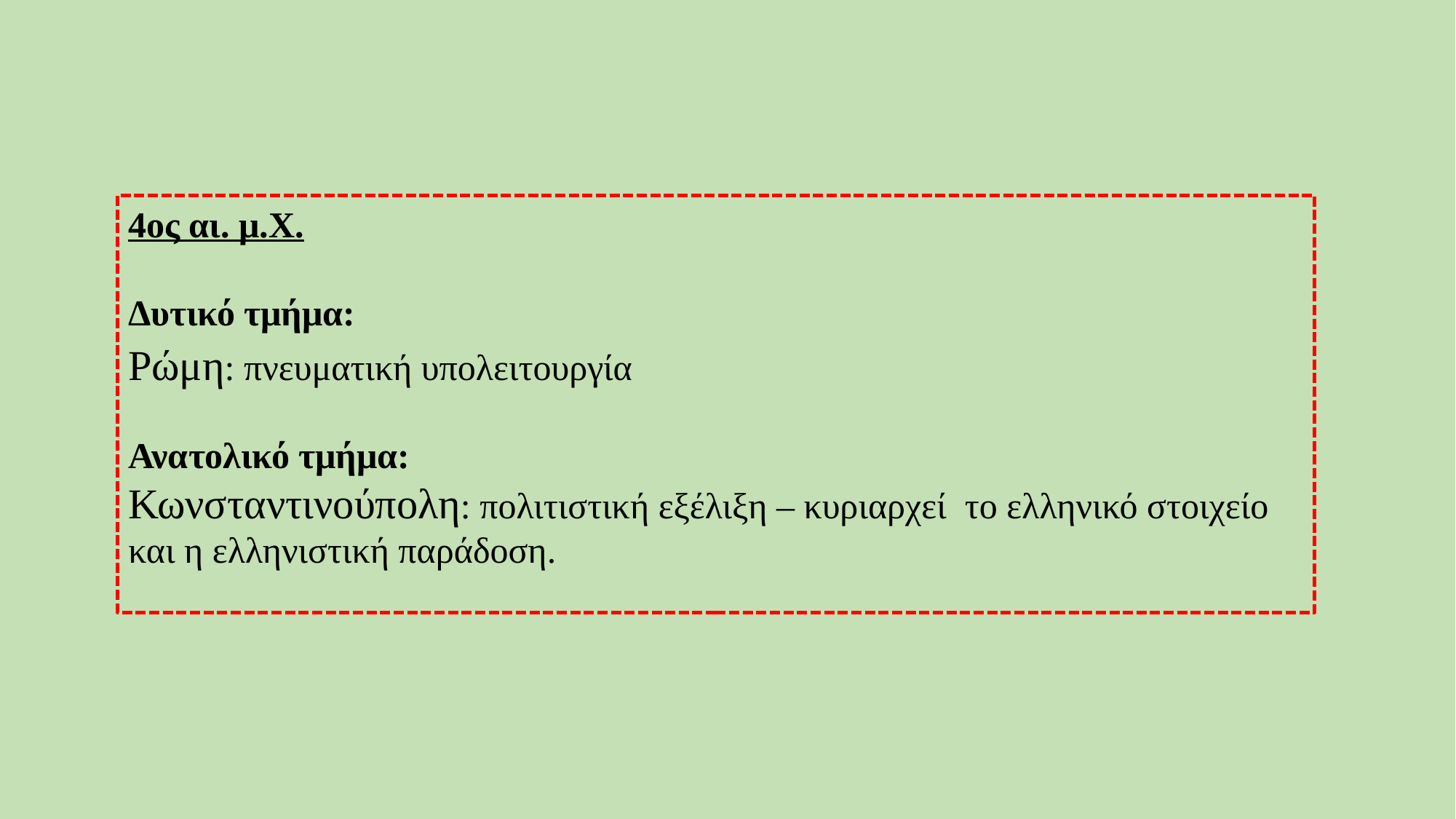

4ος αι. μ.Χ.

Δυτικό τμήμα:
Ρώμη: πνευματική υπολειτουργία

Ανατολικό τμήμα:
Κωνσταντινούπολη: πολιτιστική εξέλιξη – κυριαρχεί  το ελληνικό στοιχείο και η ελληνιστική παράδοση.